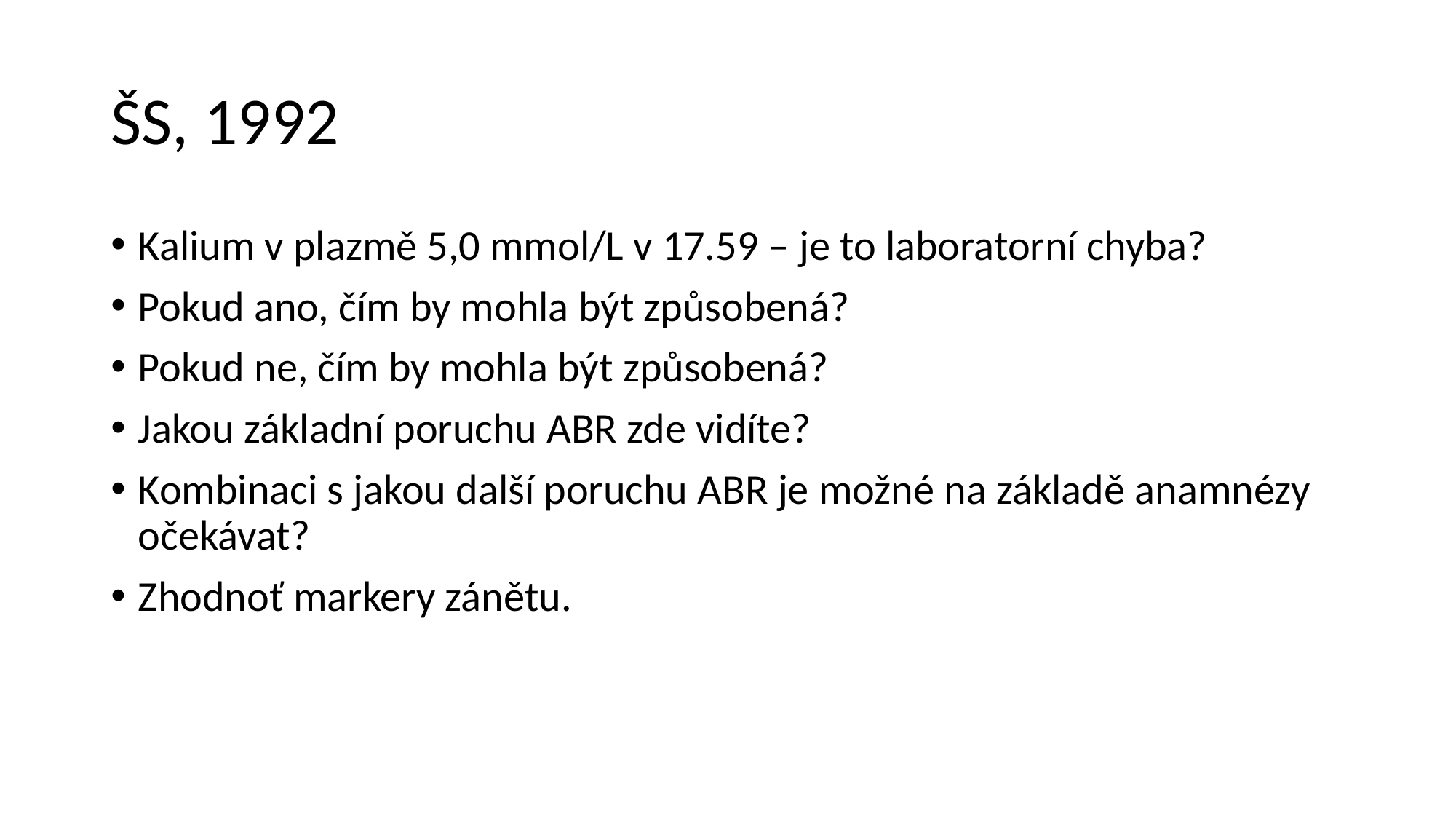

# ŠS, 1992
Kalium v plazmě 5,0 mmol/L v 17.59 – je to laboratorní chyba?
Pokud ano, čím by mohla být způsobená?
Pokud ne, čím by mohla být způsobená?
Jakou základní poruchu ABR zde vidíte?
Kombinaci s jakou další poruchu ABR je možné na základě anamnézy  očekávat?
Zhodnoť markery zánětu.